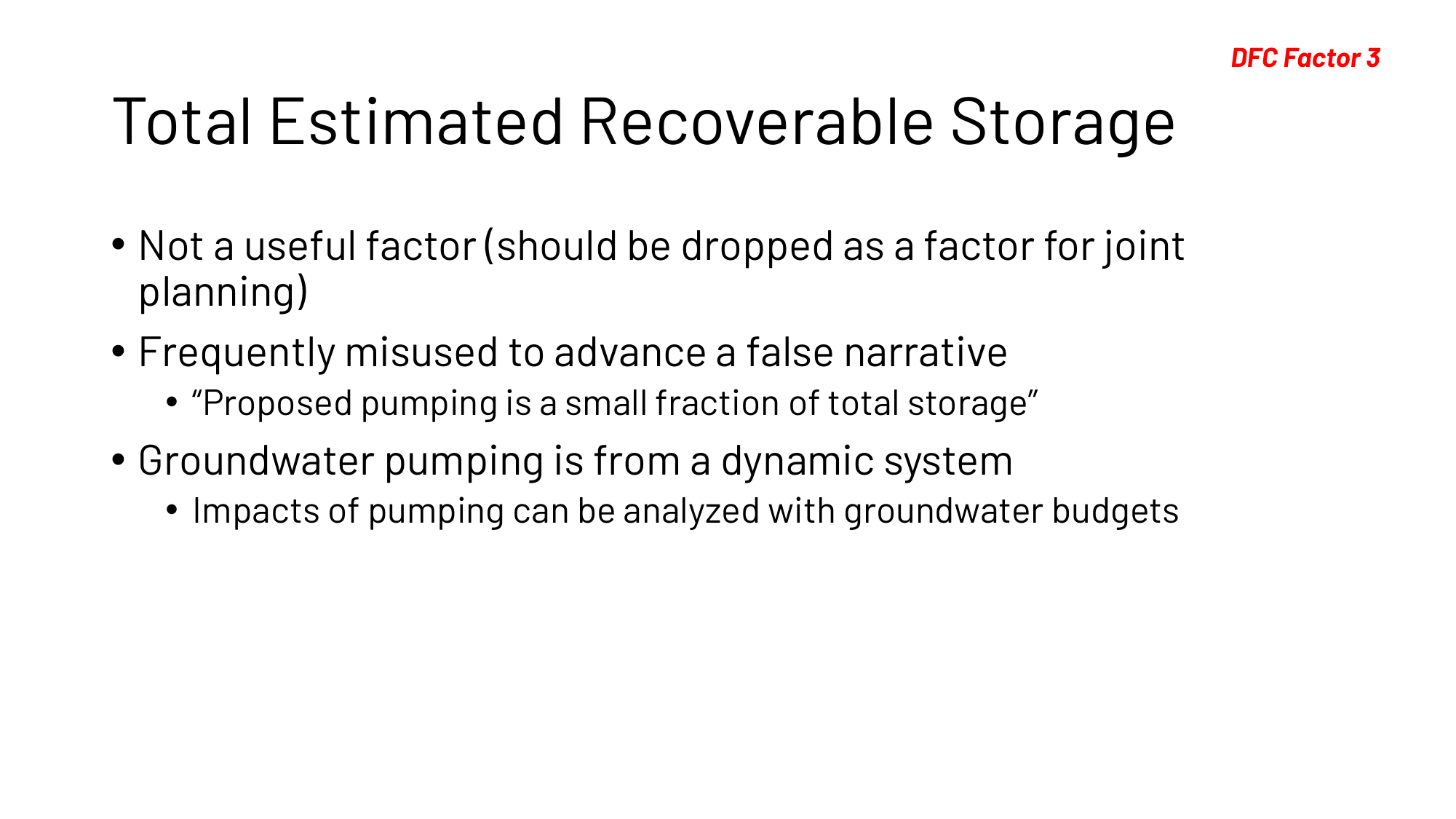

DFC Factor 3
# Total Estimated Recoverable Storage
Not a useful factor (should be dropped as a factor for joint planning)
Frequently misused to advance a false narrative
“Proposed pumping is a small fraction of total storage”
Groundwater pumping is from a dynamic system
Impacts of pumping can be analyzed with groundwater budgets